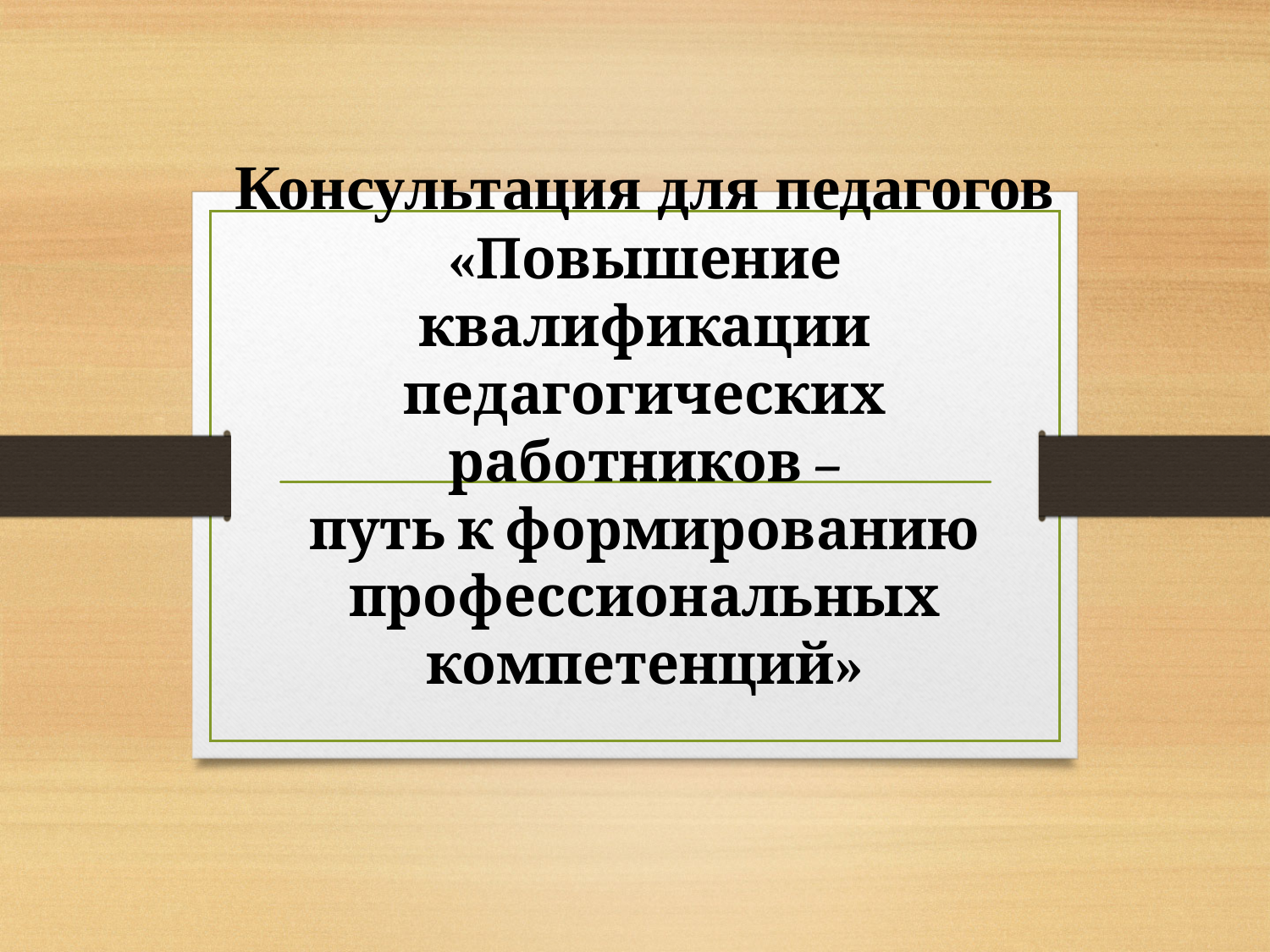

# Консультация для педагогов «Повышение квалификации педагогических работников – путь к формированию профессиональных компетенций»